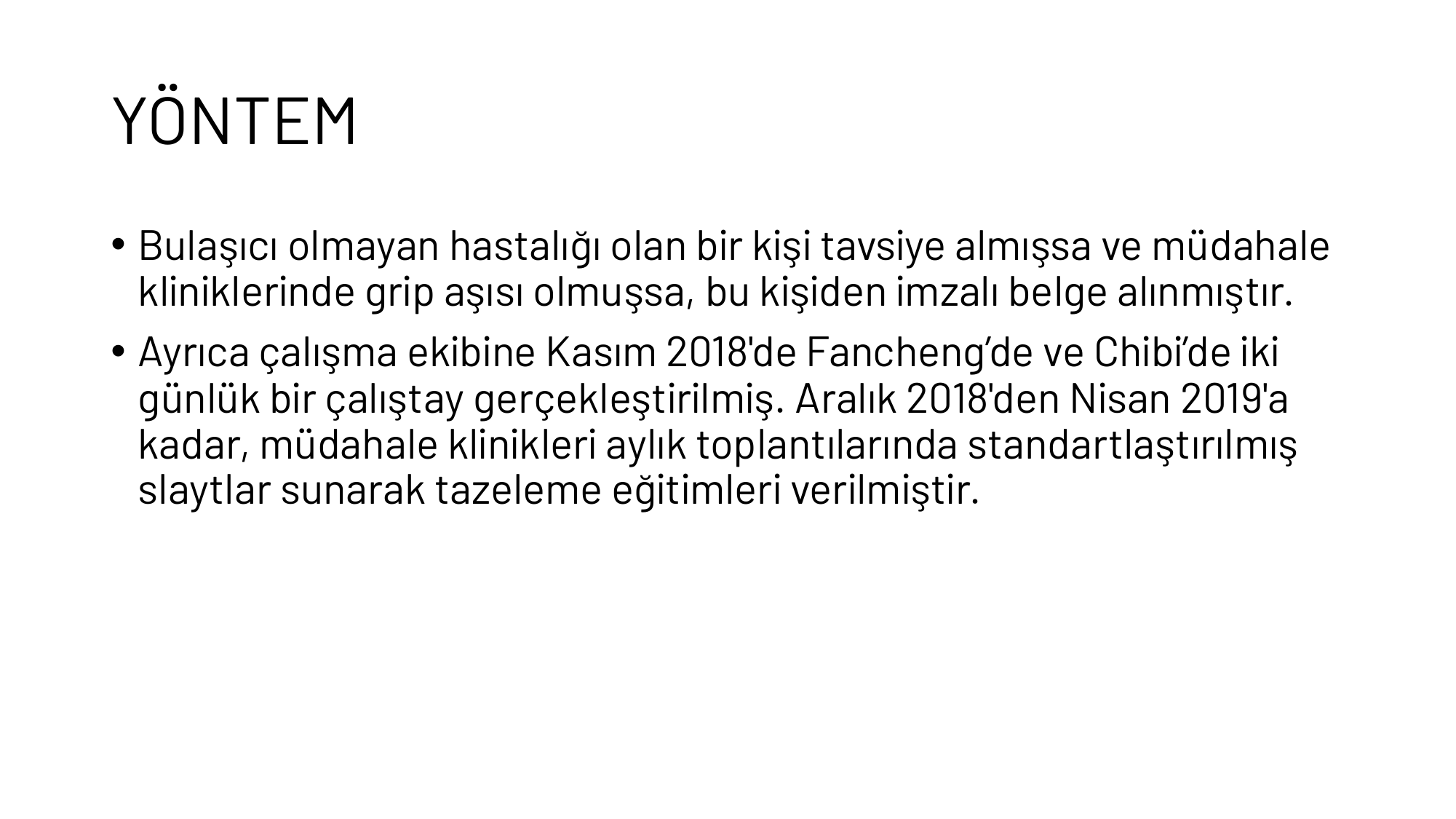

# YÖNTEM
Bulaşıcı olmayan hastalığı olan bir kişi tavsiye almışsa ve müdahale kliniklerinde grip aşısı olmuşsa, bu kişiden imzalı belge alınmıştır.
Ayrıca çalışma ekibine Kasım 2018'de Fancheng’de ve Chibi’de iki günlük bir çalıştay gerçekleştirilmiş. Aralık 2018'den Nisan 2019'a kadar, müdahale klinikleri aylık toplantılarında standartlaştırılmış slaytlar sunarak tazeleme eğitimleri verilmiştir.